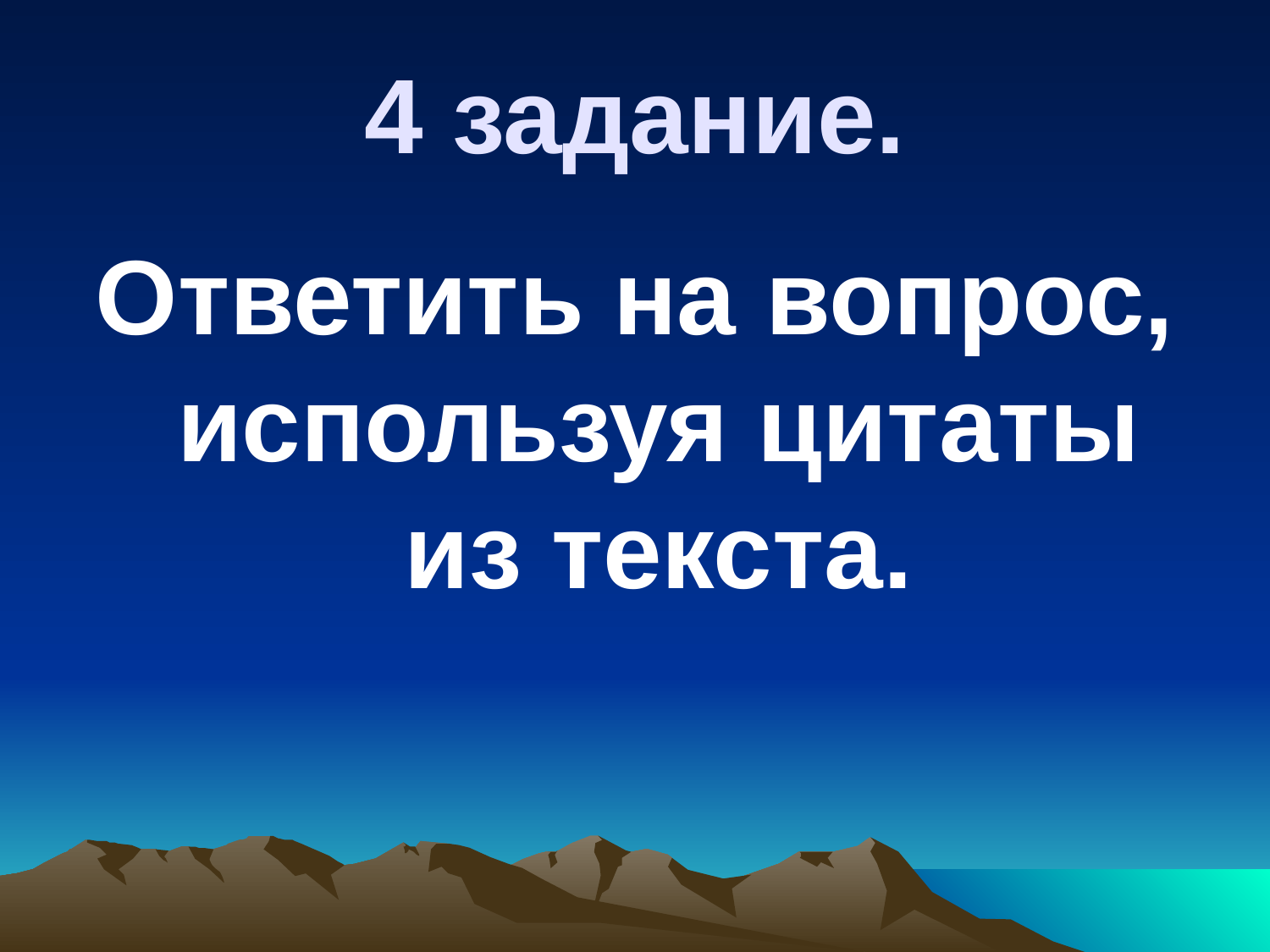

# 4 задание.
Ответить на вопрос, используя цитаты из текста.